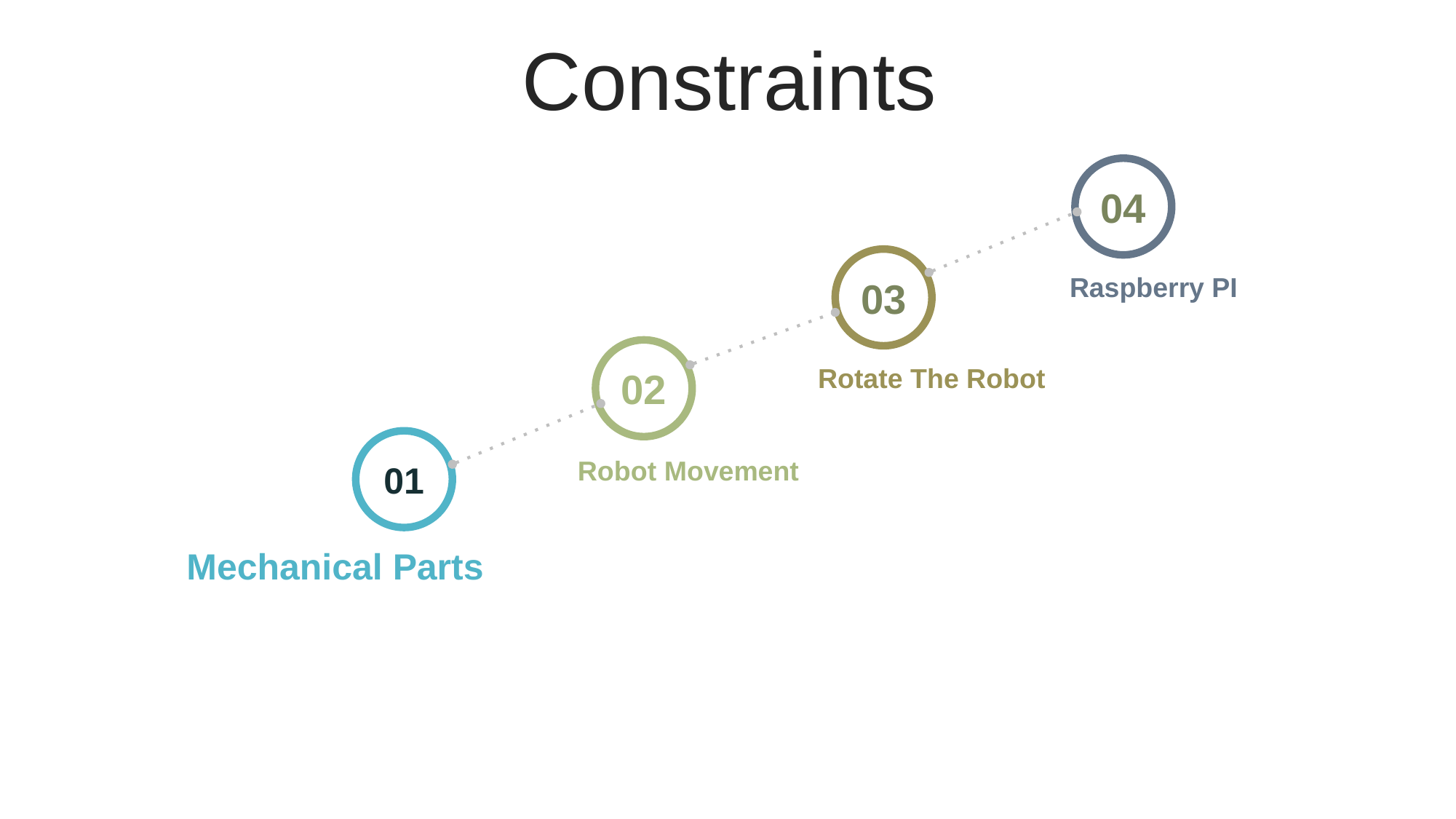

Constraints
04
03
Raspberry PI
02
Rotate The Robot
01
Robot Movement
Mechanical Parts